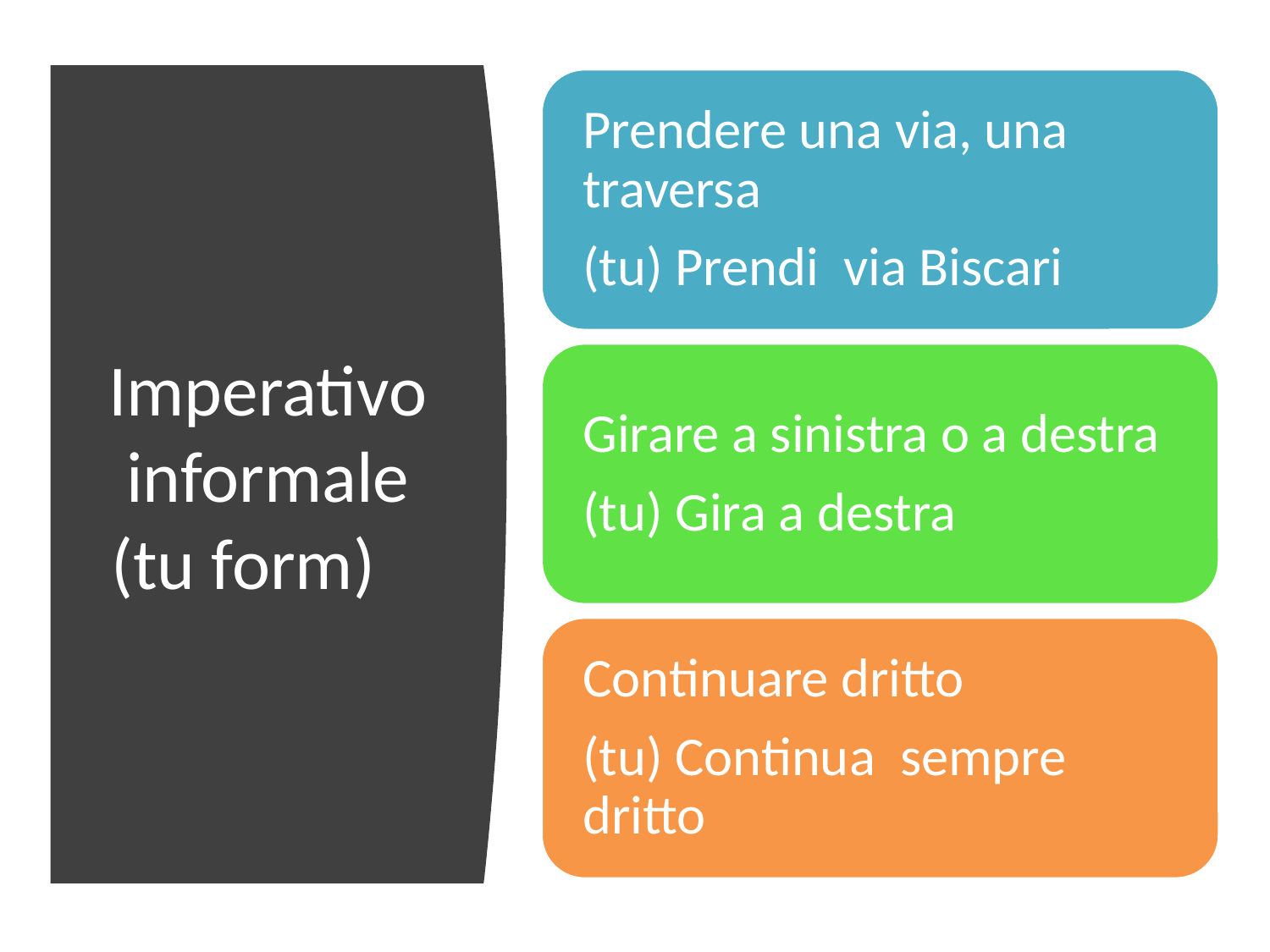

Prendere una via, una traversa
(tu) Prendi  via Biscari
Girare a sinistra o a destra
(tu) Gira a destra
Continuare dritto
(tu) Continua  sempre dritto

# Imperativo informale (tu form)